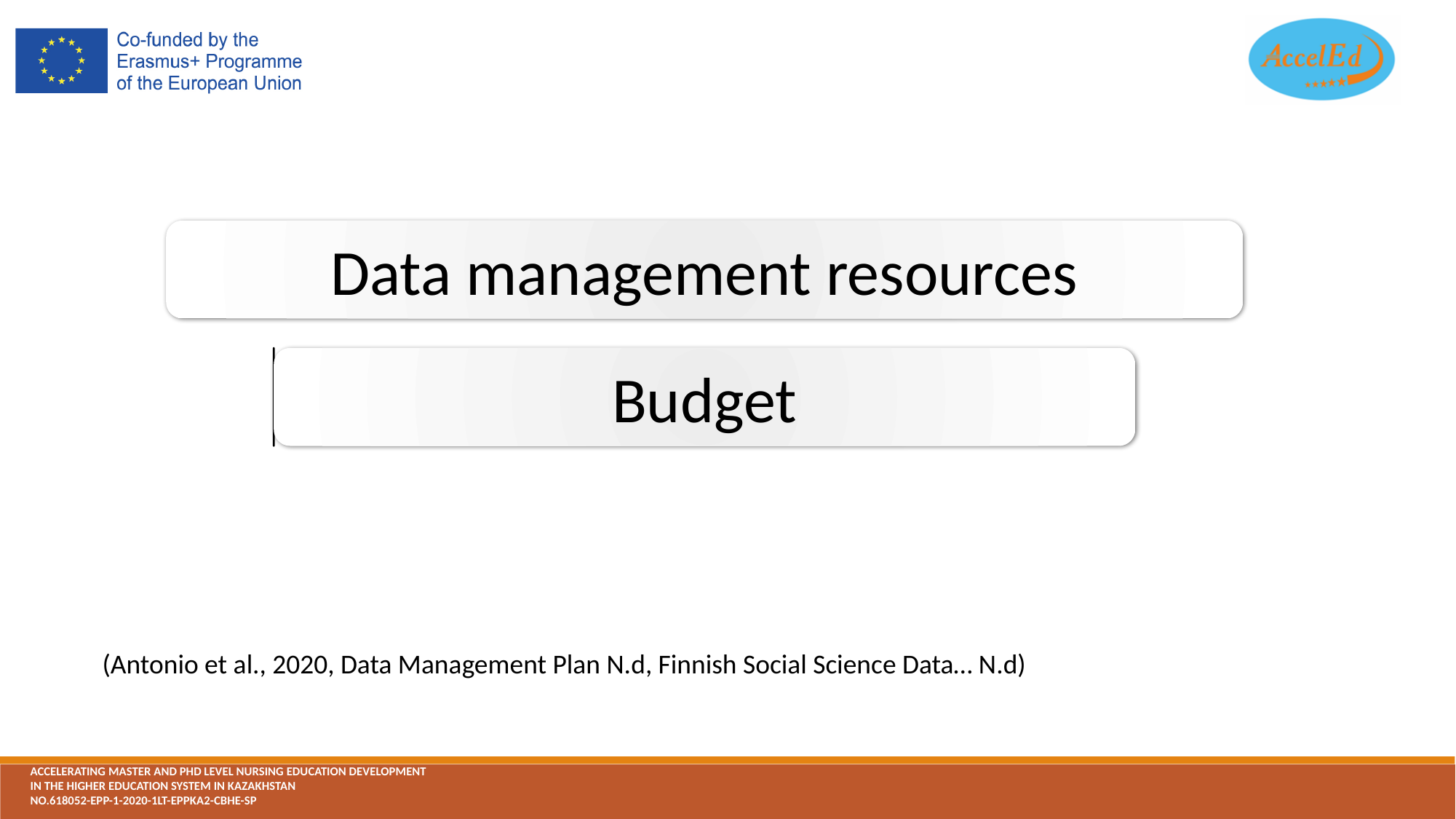

Data management resources
Budget
(Antonio et al., 2020, Data Management Plan N.d, Finnish Social Science Data… N.d)